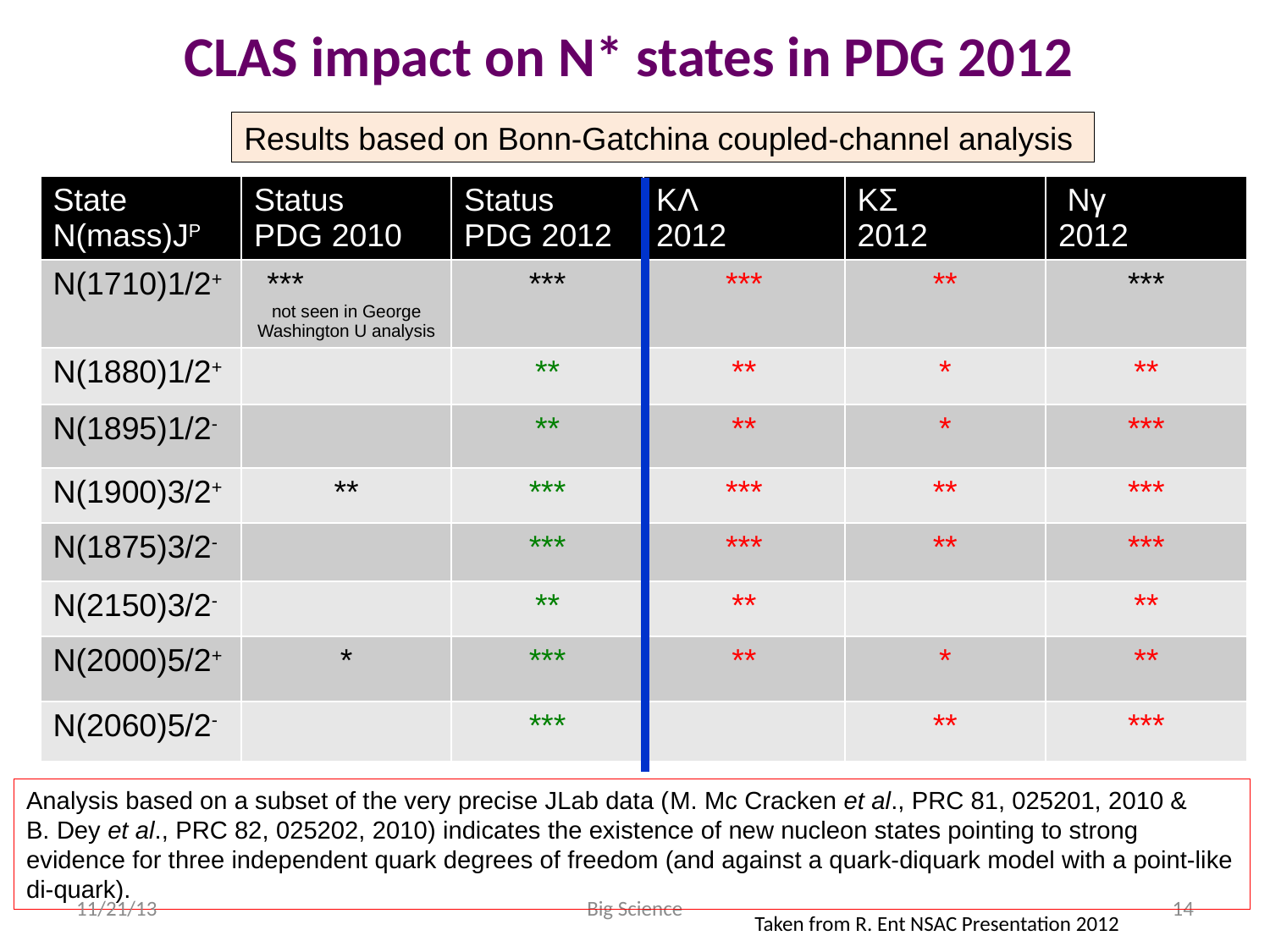

# CLAS impact on N* states in PDG 2012
Results based on Bonn-Gatchina coupled-channel analysis
| State N(mass)JP | Status PDG 2010 | Status PDG 2012 | KΛ 2012 | KΣ 2012 | Nγ 2012 |
| --- | --- | --- | --- | --- | --- |
| N(1710)1/2+ | \*\*\* not seen in George Washington U analysis | \*\*\* | \*\*\* | \*\* | \*\*\* |
| N(1880)1/2+ |  | \*\* | \*\* | \* | \*\* |
| N(1895)1/2- |  | \*\* | \*\* | \* | \*\*\* |
| N(1900)3/2+ | \*\* | \*\*\* | \*\*\* | \*\* | \*\*\* |
| N(1875)3/2- |  | \*\*\* | \*\*\* | \*\* | \*\*\* |
| N(2150)3/2- |  | \*\* | \*\* |  | \*\* |
| N(2000)5/2+ | \* | \*\*\* | \*\* | \* | \*\* |
| N(2060)5/2- |  | \*\*\* |  | \*\* | \*\*\* |
Analysis based on a subset of the very precise JLab data (M. Mc Cracken et al., PRC 81, 025201, 2010 &       B. Dey et al., PRC 82, 025202, 2010) indicates the existence of new nucleon states pointing to strong evidence for three independent quark degrees of freedom (and against a quark-diquark model with a point-like di-quark).
11/21/13
Big Science
14
Taken from R. Ent NSAC Presentation 2012